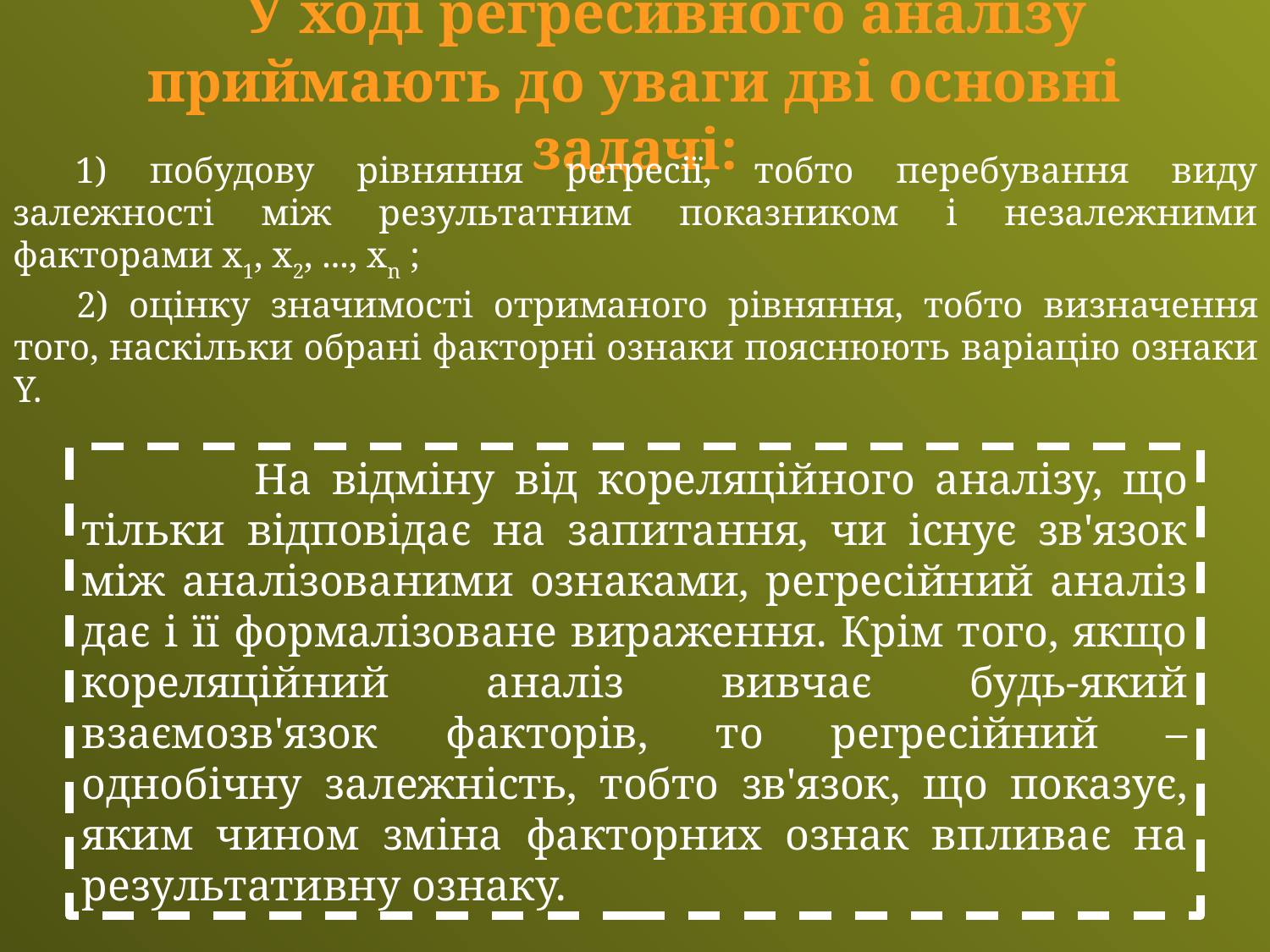

У ході регресивного аналізу приймають до уваги дві основні задачі:
1) побудову рівняння регресії, тобто перебування виду залежності між результатним показником і незалежними факторами x1, x2, ..., xn ;
2) оцінку значимості отриманого рівняння, тобто визначення того, наскільки обрані факторні ознаки пояснюють варіацію ознаки Y.
          На відміну від кореляційного аналізу, що тільки відповідає на запитання, чи існує зв'язок між аналізованими ознаками, регресійний аналіз дає і її формалізоване вираження. Крім того, якщо кореляцій­ний аналіз вивчає будь-який взаємозв'язок факторів, то регресійний – однобічну залежність, тобто зв'язок, що показує, яким чином зміна факторних ознак впливає на результативну ознаку.